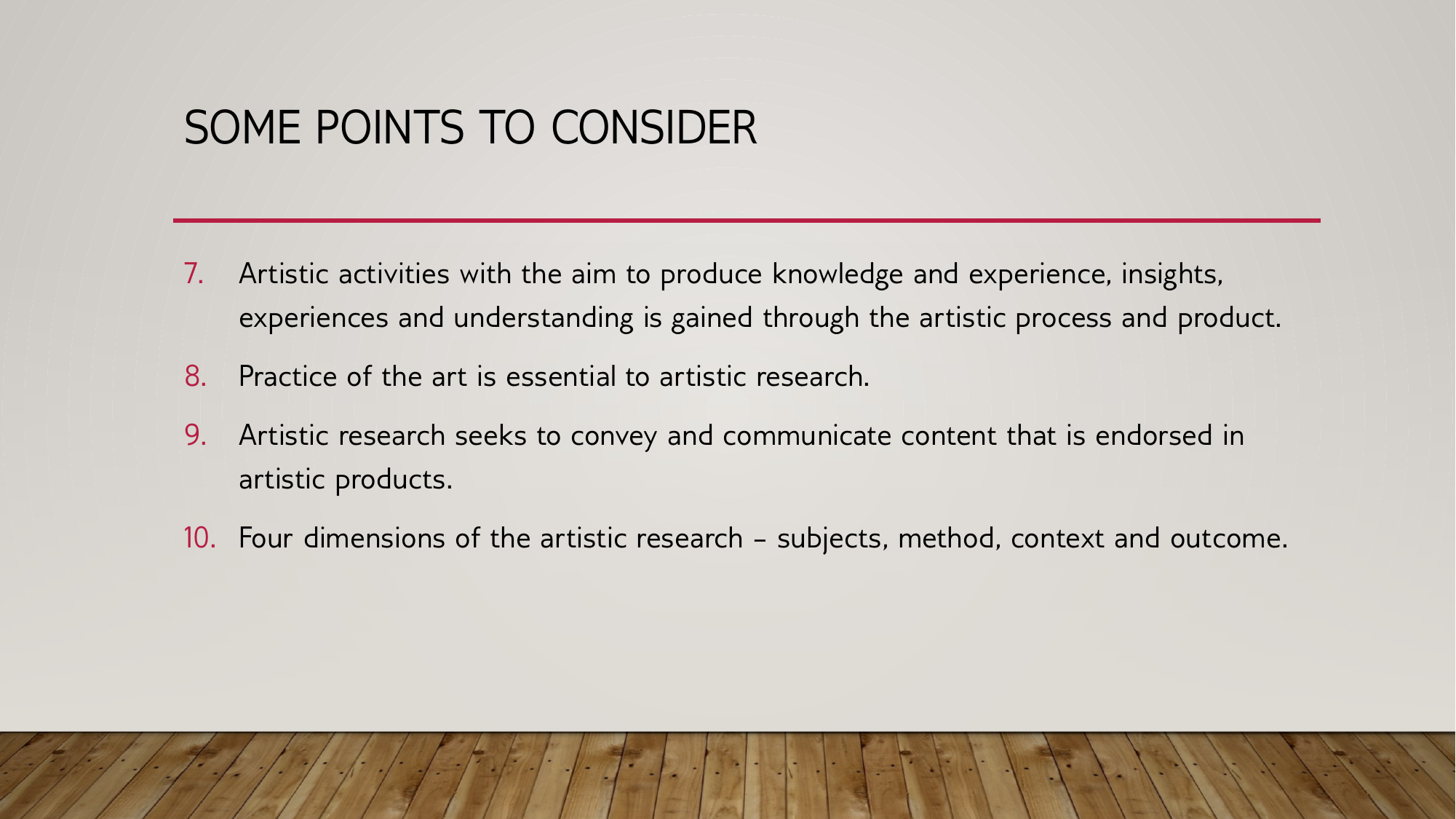

# SOME POINTS TO CONSIDER
Artistic activities with the aim to produce knowledge and experience, insights, experiences and understanding is gained through the artistic process and product.
Practice of the art is essential to artistic research.
Artistic research seeks to convey and communicate content that is endorsed in artistic products.
Four dimensions of the artistic research – subjects, method, context and outcome.